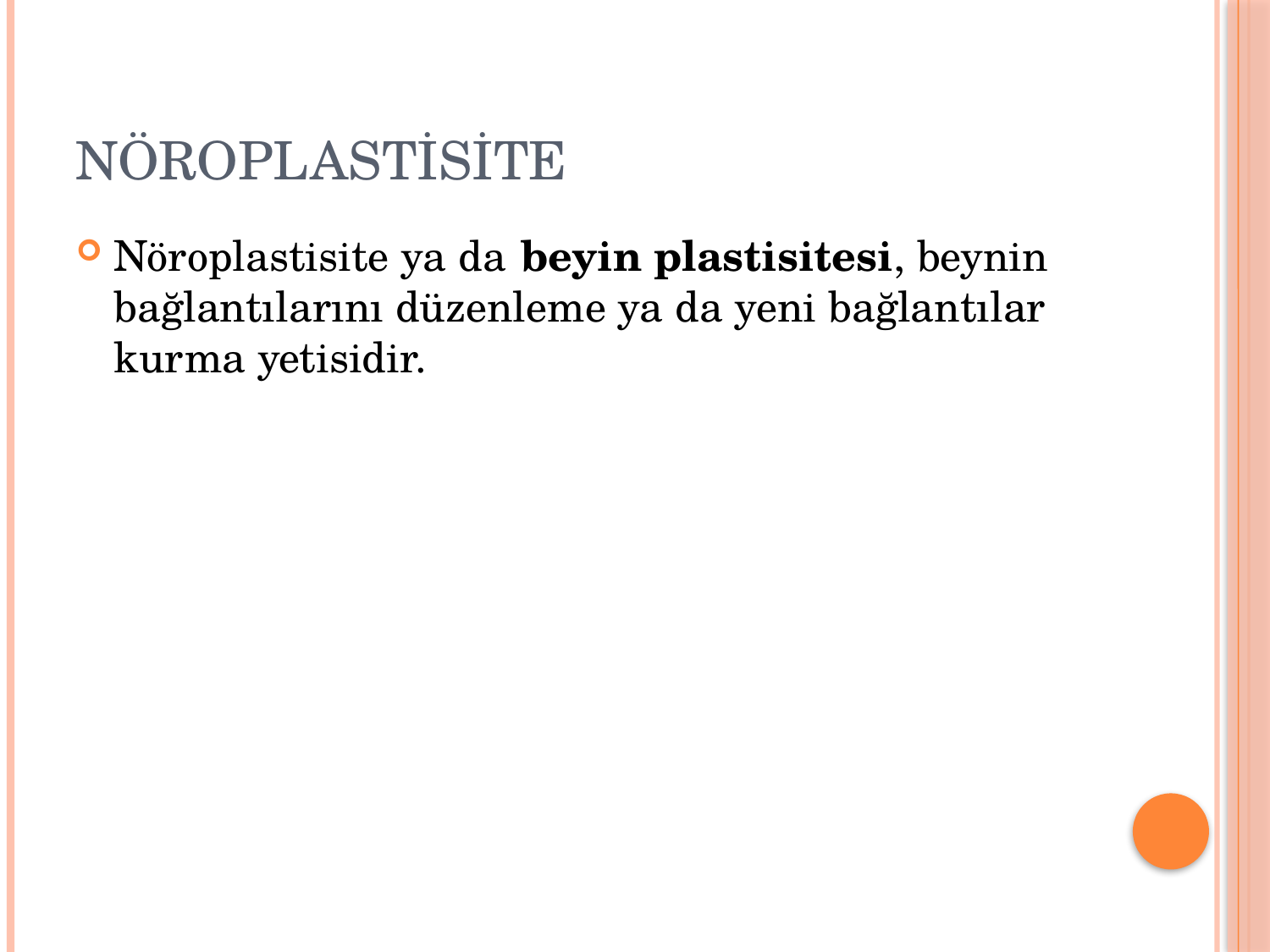

# nöroplastisite
Nöroplastisite ya da beyin plastisitesi, beynin bağlantılarını düzenleme ya da yeni bağlantılar kurma yetisidir.